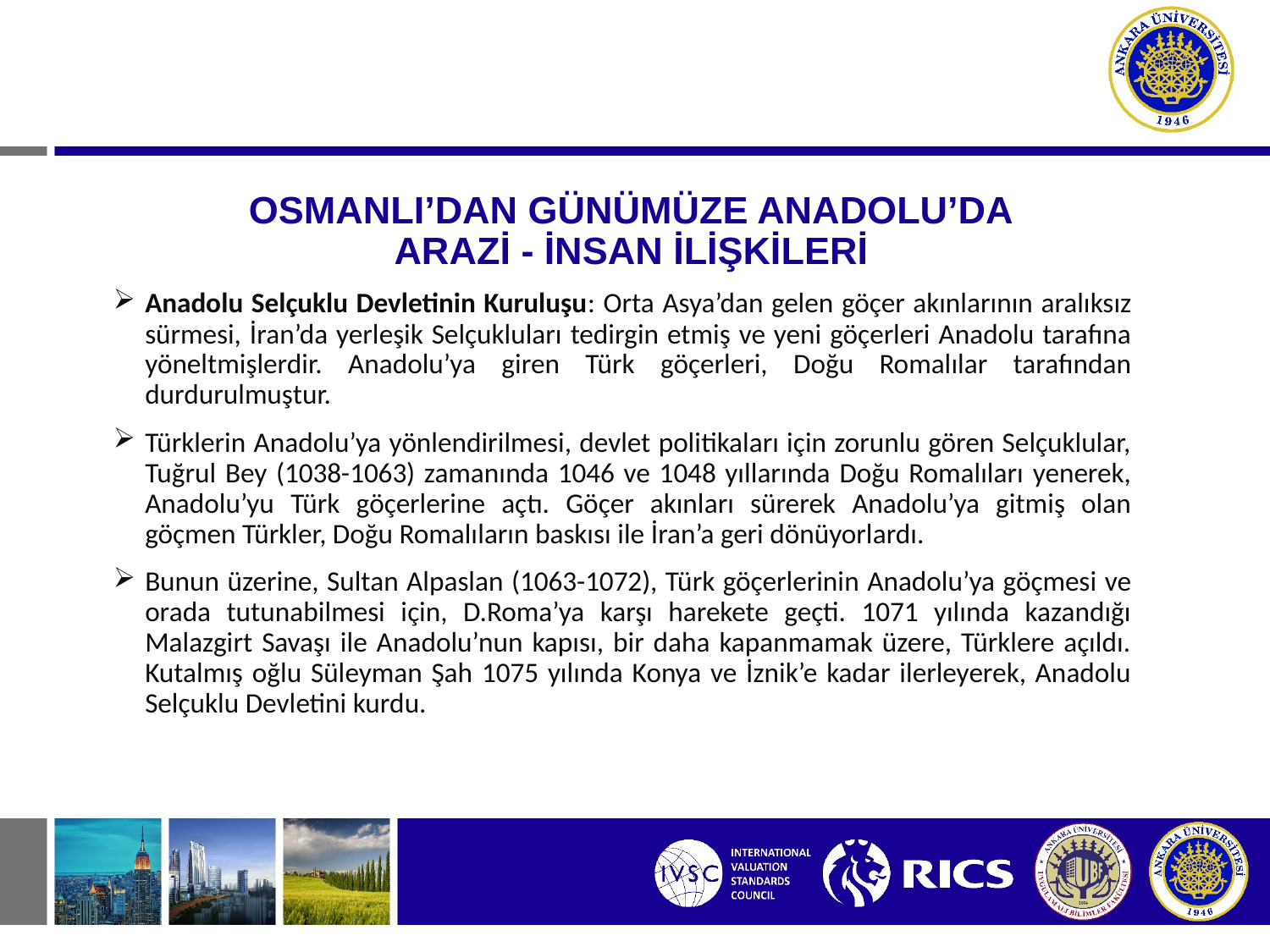

# OSMANLI’DAN GÜNÜMÜZE ANADOLU’DA ARAZİ - İNSAN İLİŞKİLERİ
Anadolu Selçuklu Devletinin Kuruluşu: Orta Asya’dan gelen göçer akınlarının aralıksız sürmesi, İran’da yerleşik Selçukluları tedirgin etmiş ve yeni göçerleri Anadolu tarafına yöneltmişlerdir. Anadolu’ya giren Türk göçerleri, Doğu Romalılar tarafından durdurulmuştur.
Türklerin Anadolu’ya yönlendirilmesi, devlet politikaları için zorunlu gören Selçuklular, Tuğrul Bey (1038-1063) zamanında 1046 ve 1048 yıllarında Doğu Romalıları yenerek, Anadolu’yu Türk göçerlerine açtı. Göçer akınları sürerek Anadolu’ya gitmiş olan göçmen Türkler, Doğu Romalıların baskısı ile İran’a geri dönüyorlardı.
Bunun üzerine, Sultan Alpaslan (1063-1072), Türk göçerlerinin Anadolu’ya göçmesi ve orada tutunabilmesi için, D.Roma’ya karşı harekete geçti. 1071 yılında kazandığı Malazgirt Savaşı ile Anadolu’nun kapısı, bir daha kapanmamak üzere, Türklere açıldı. Kutalmış oğlu Süleyman Şah 1075 yılında Konya ve İznik’e kadar ilerleyerek, Anadolu Selçuklu Devletini kurdu.